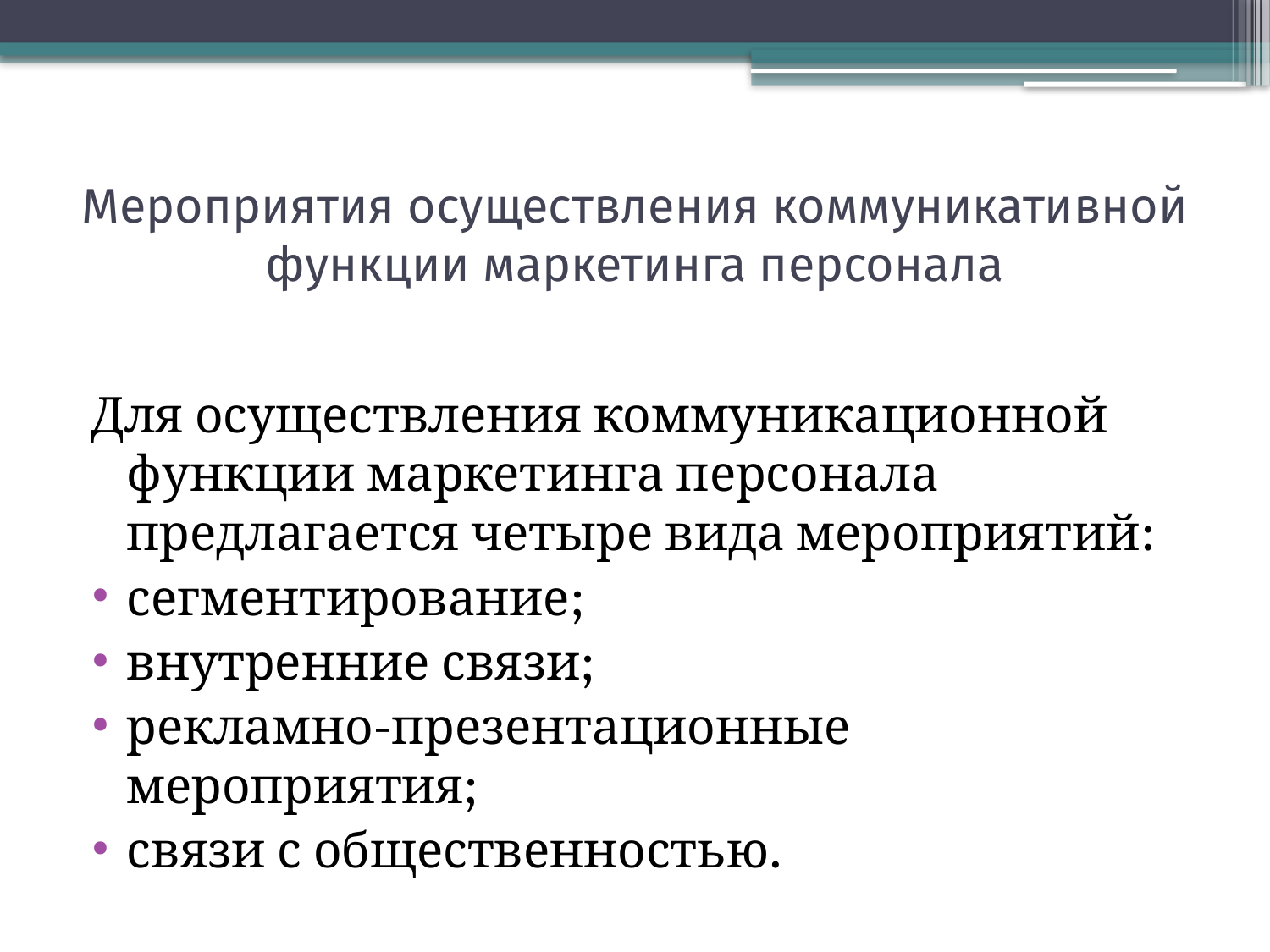

# Мероприятия осуществления коммуникативной функции маркетинга персонала

Для осуществления коммуникационной функции маркетинга персонала предлагается четыре вида мероприятий:
сегментирование;
внутренние связи;
рекламно-презентационные мероприятия;
связи с общественностью.